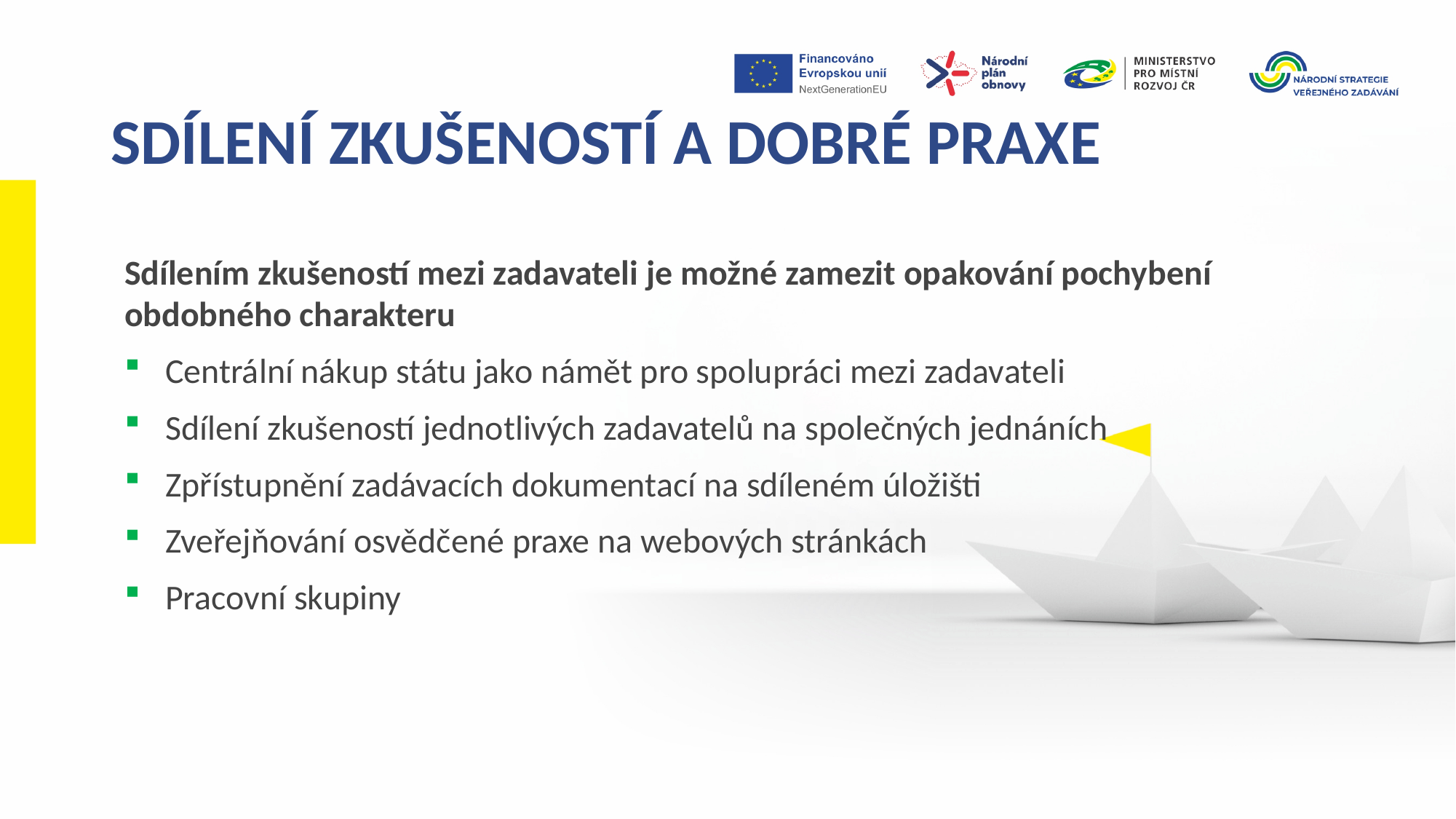

SDÍLENÍ ZKUŠENOSTÍ A DOBRÉ PRAXE
Sdílením zkušeností mezi zadavateli je možné zamezit opakování pochybení obdobného charakteru
Centrální nákup státu jako námět pro spolupráci mezi zadavateli
Sdílení zkušeností jednotlivých zadavatelů na společných jednáních
Zpřístupnění zadávacích dokumentací na sdíleném úložišti
Zveřejňování osvědčené praxe na webových stránkách
Pracovní skupiny